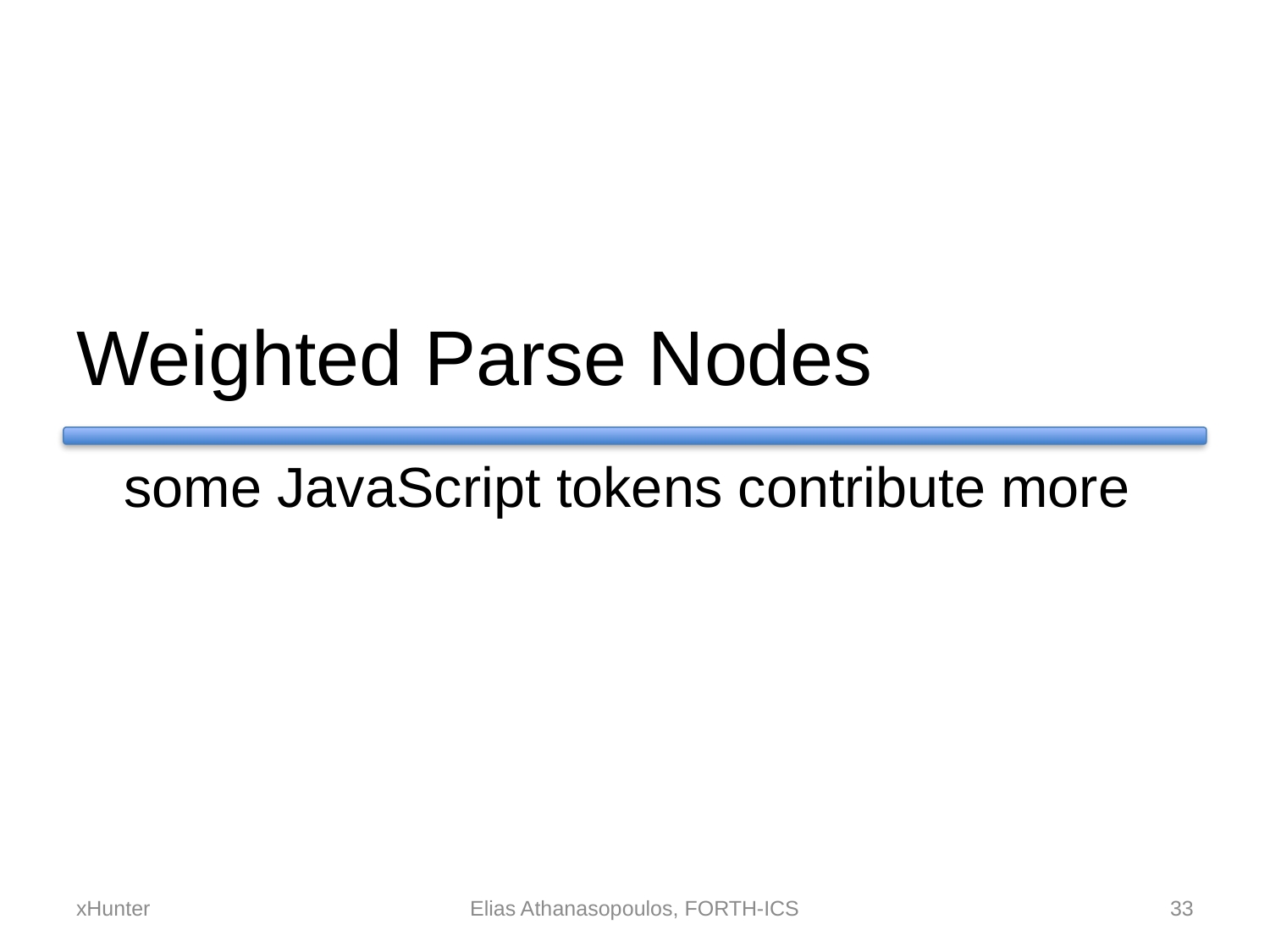

# Weighted Parse Nodes
	some JavaScript tokens contribute more
xHunter
Elias Athanasopoulos, FORTH-ICS
33